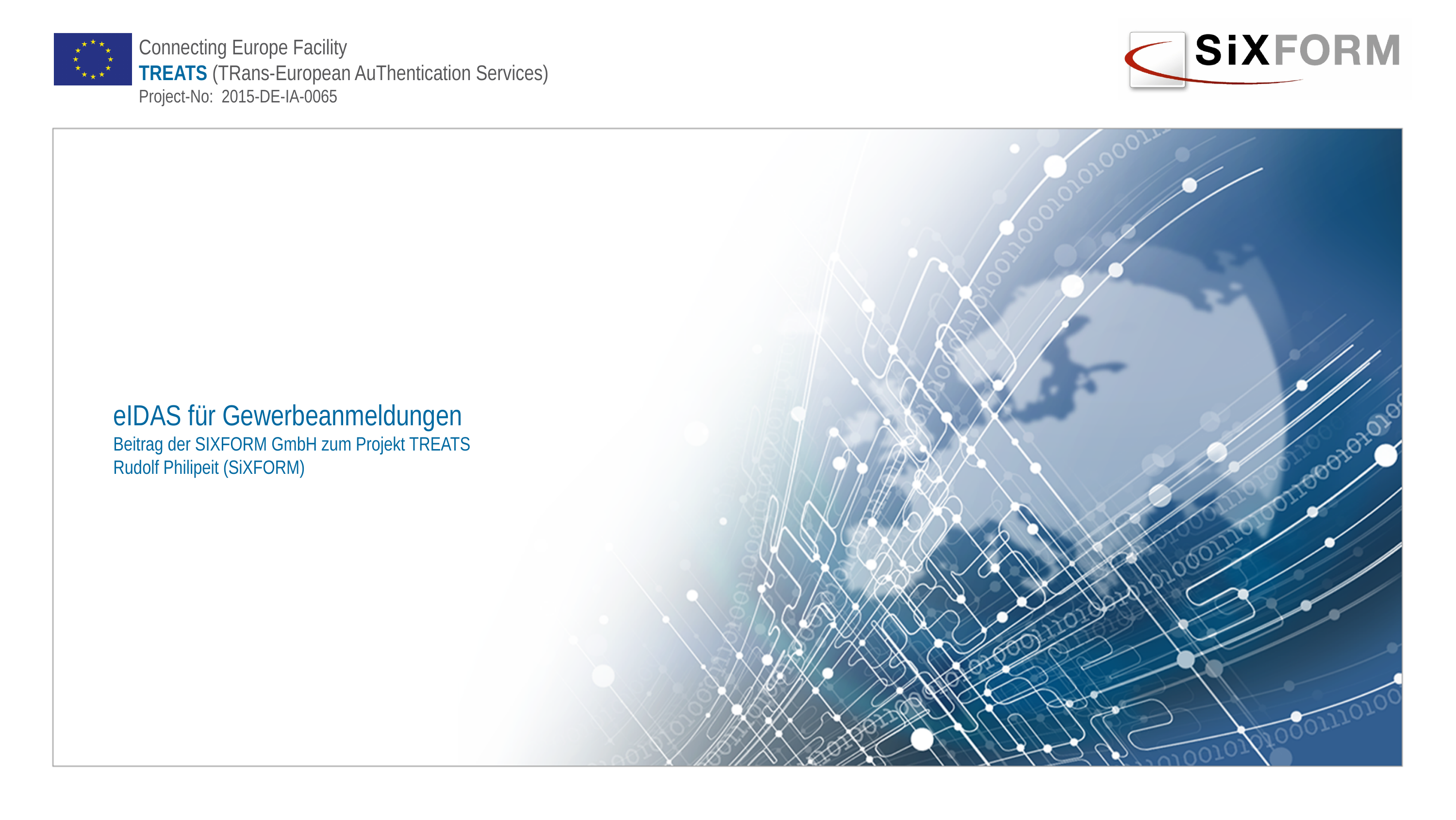

# eIDAS für Gewerbeanmeldungen Beitrag der SIXFORM GmbH zum Projekt TREATS Rudolf Philipeit (SiXFORM)